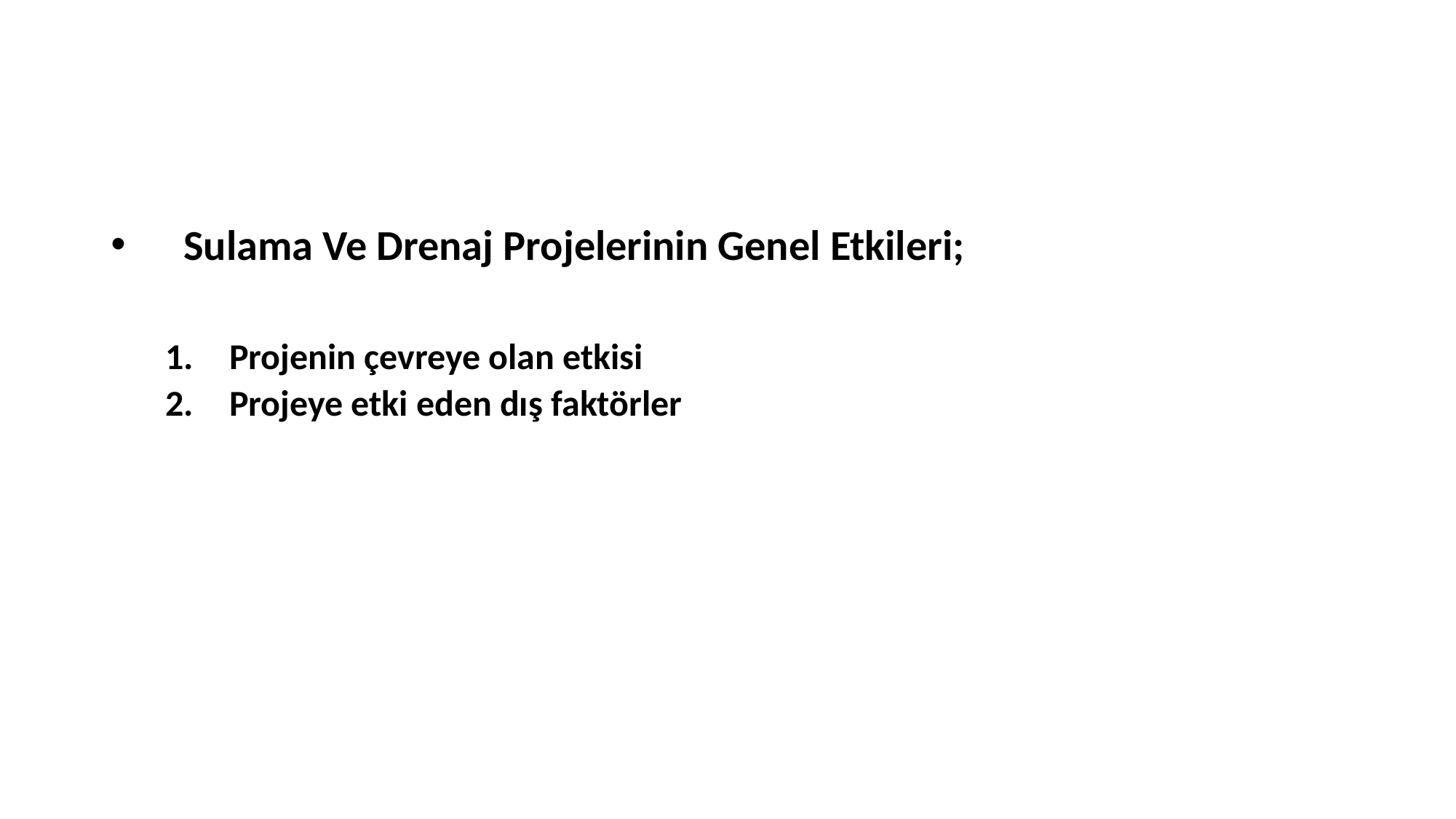

Sulama Ve Drenaj Projelerinin Genel Etkileri;

Projenin çevreye olan etkisi
Projeye etki eden dış faktörler